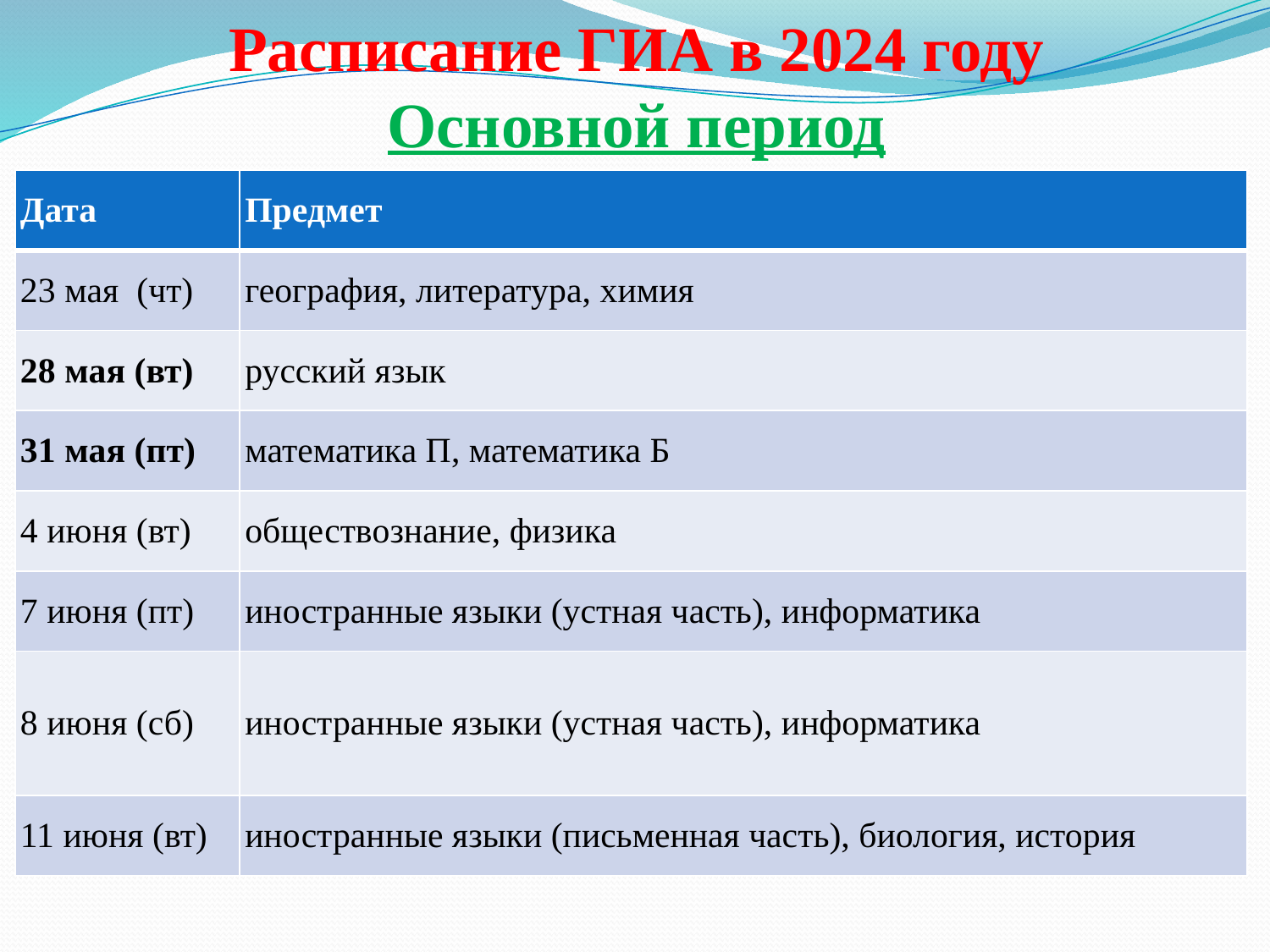

# Расписание ГИА в 2024 году Основной период
| Дата | Предмет |
| --- | --- |
| 23 мая (чт) | география, литература, химия |
| 28 мая (вт) | русский язык |
| 31 мая (пт) | математика П, математика Б |
| 4 июня (вт) | обществознание, физика |
| 7 июня (пт) | иностранные языки (устная часть), информатика |
| 8 июня (сб) | иностранные языки (устная часть), информатика |
| 11 июня (вт) | иностранные языки (письменная часть), биология, история |